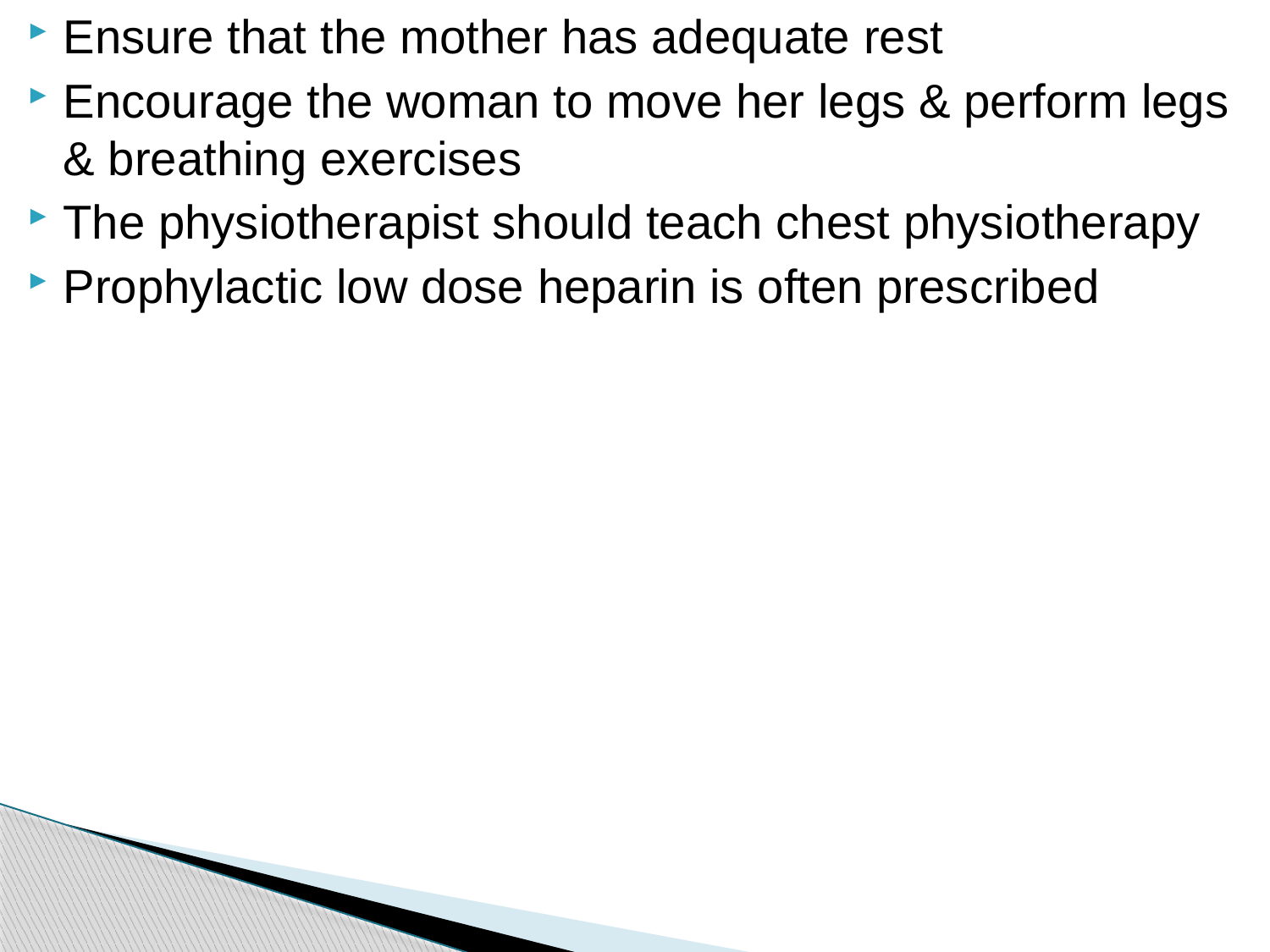

Ensure that the mother has adequate rest
Encourage the woman to move her legs & perform legs & breathing exercises
The physiotherapist should teach chest physiotherapy
Prophylactic low dose heparin is often prescribed